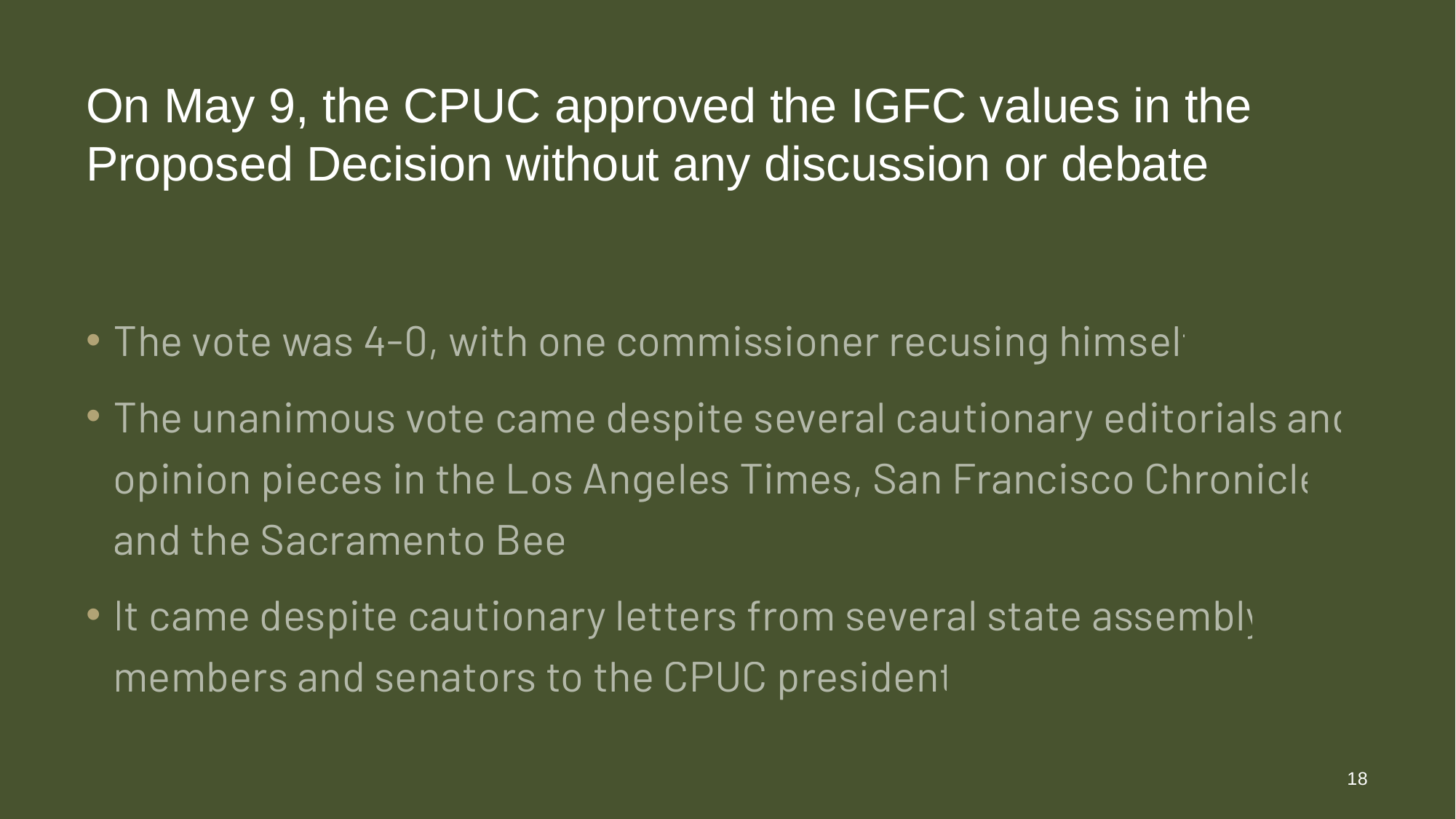

# On May 9, the CPUC approved the IGFC values in the Proposed Decision without any discussion or debate
The vote was 4-0, with one commissioner recusing himself
The unanimous vote came despite several cautionary editorials and opinion pieces in the Los Angeles Times, San Francisco Chronicle and the Sacramento Bee
It came despite cautionary letters from several state assembly members and senators to the CPUC president
18